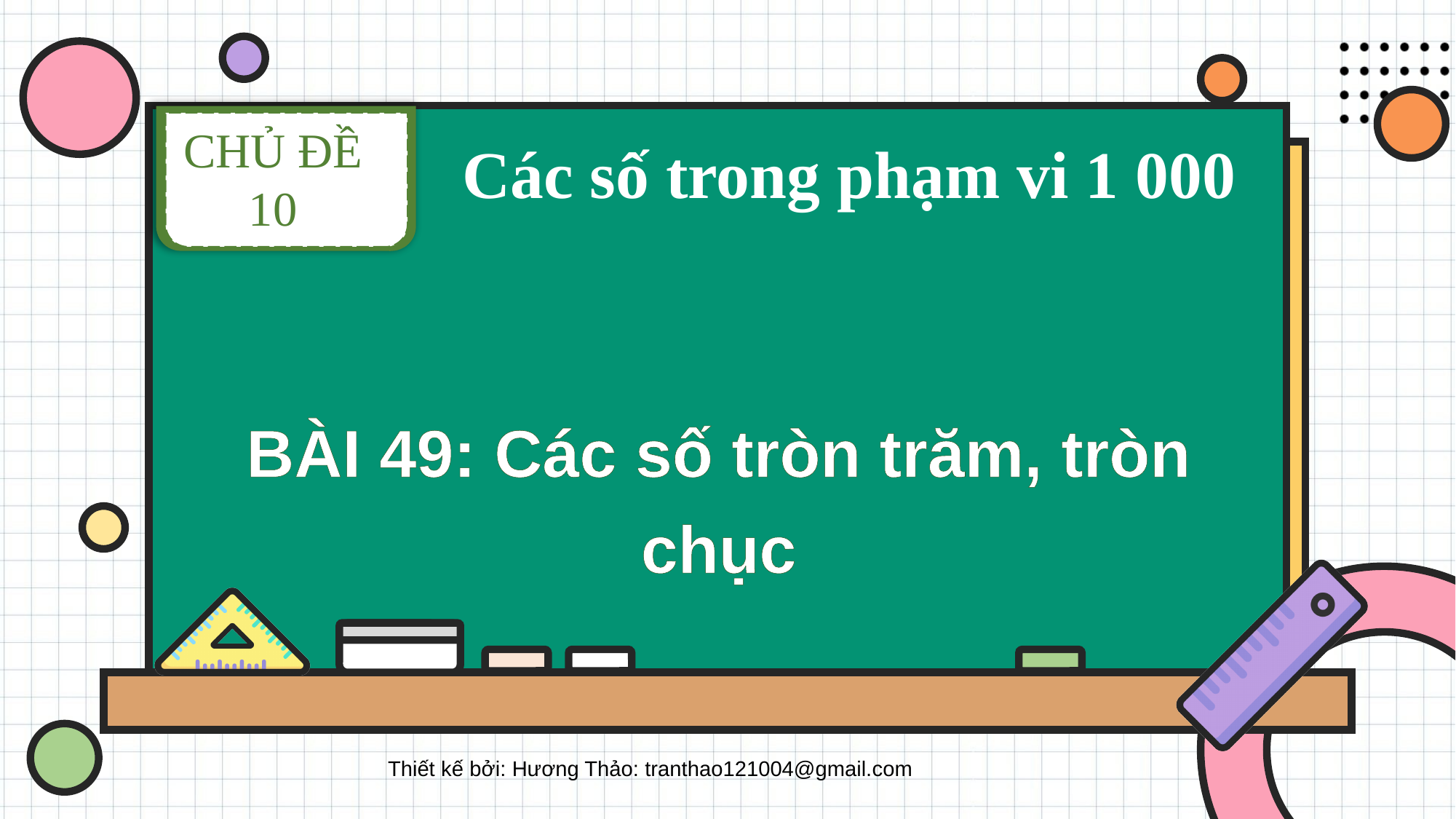

CHỦ ĐỀ 10
Các số trong phạm vi 1 000
BÀI 49: Các số tròn trăm, tròn chục